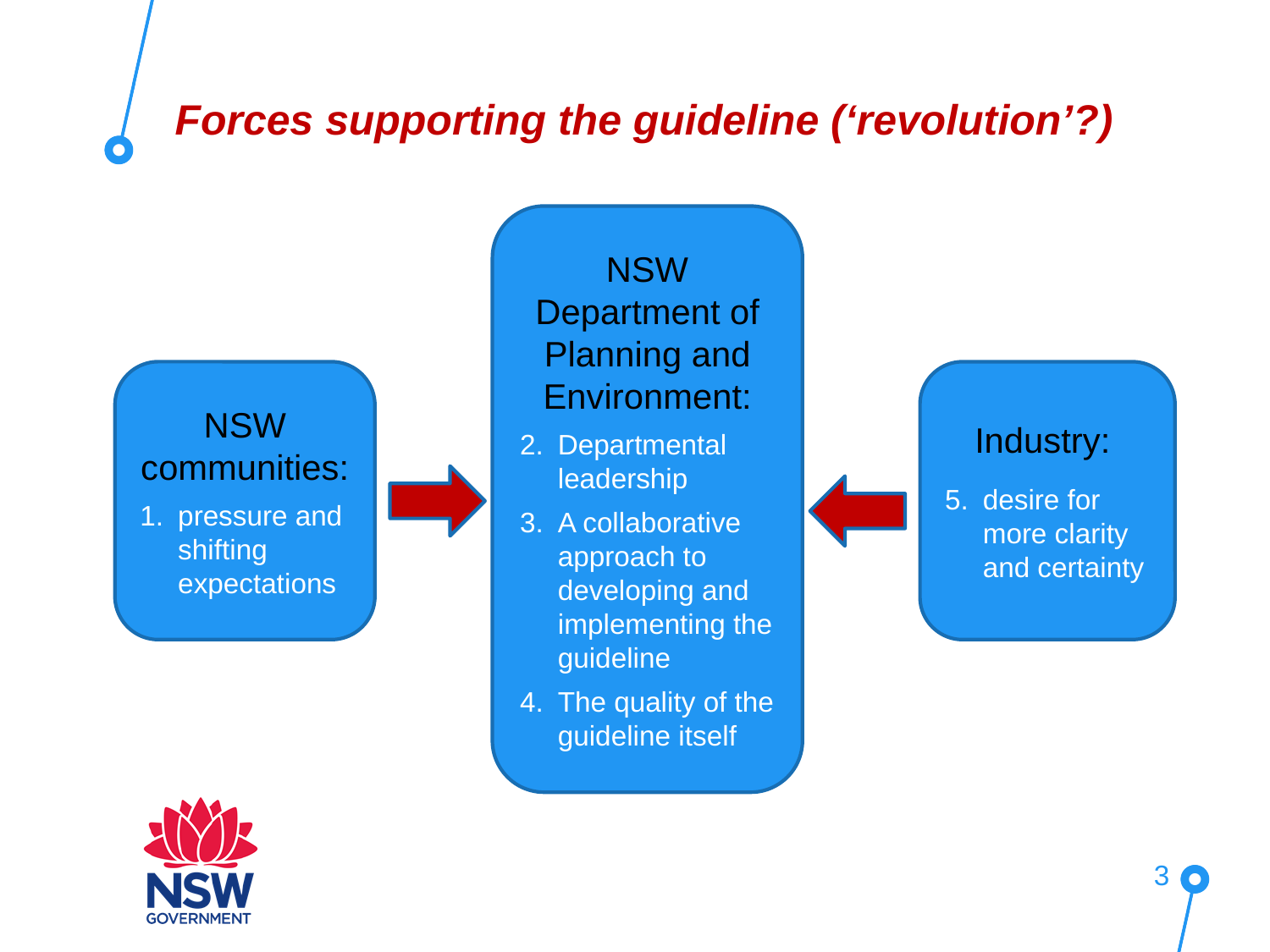

# Forces supporting the guideline (‘revolution’?)
NSW Department of Planning and Environment:
Departmental leadership
A collaborative approach to developing and implementing the guideline
The quality of the guideline itself

NSW communities:
pressure and shifting expectations
Industry:
desire for more clarity and certainty

3